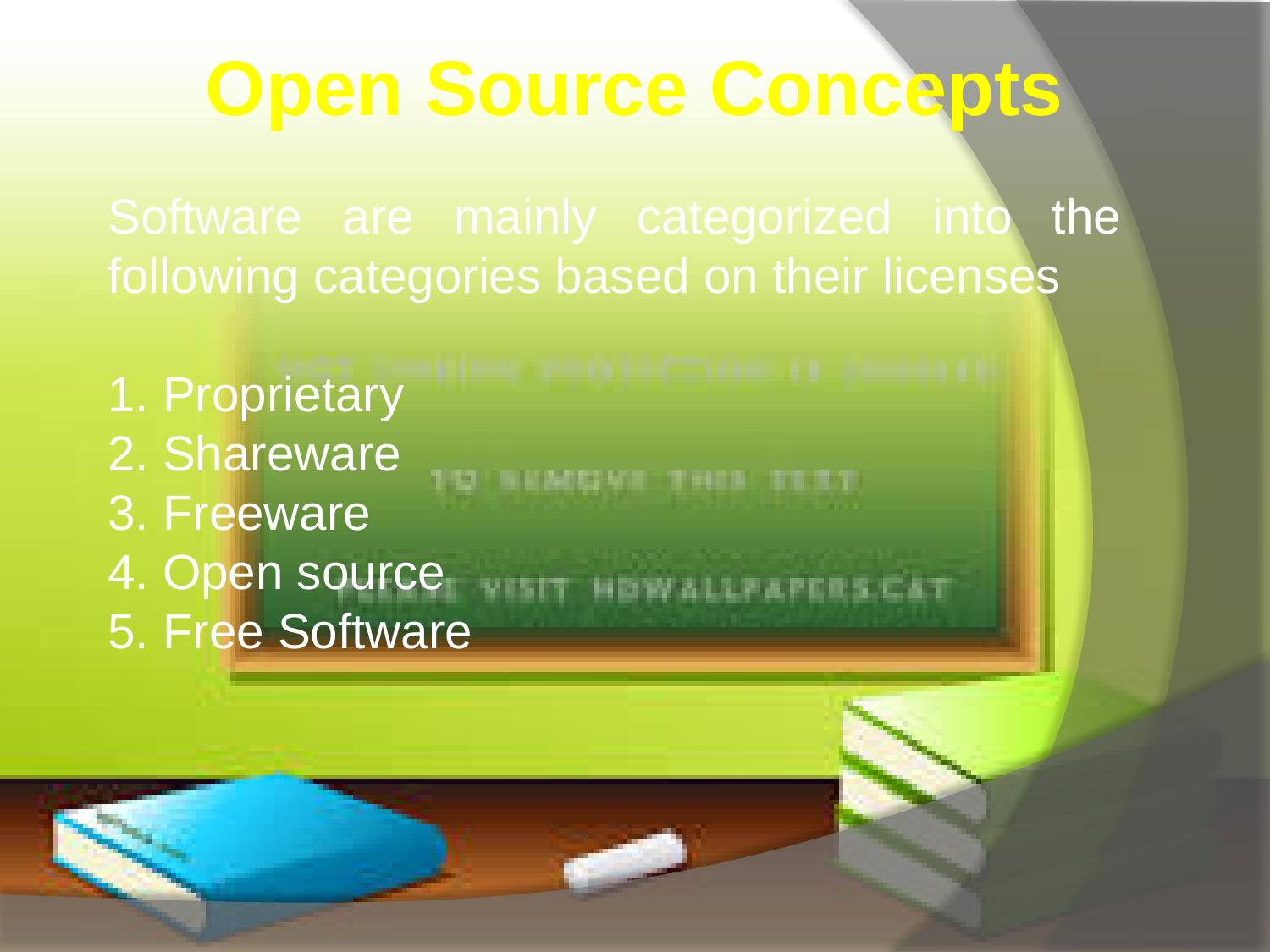

Open Source Concepts
Software are mainly categorized into the  following categories based on their licenses

1. Proprietary
2. Shareware
3. Freeware
4. Open source
5. Free Software